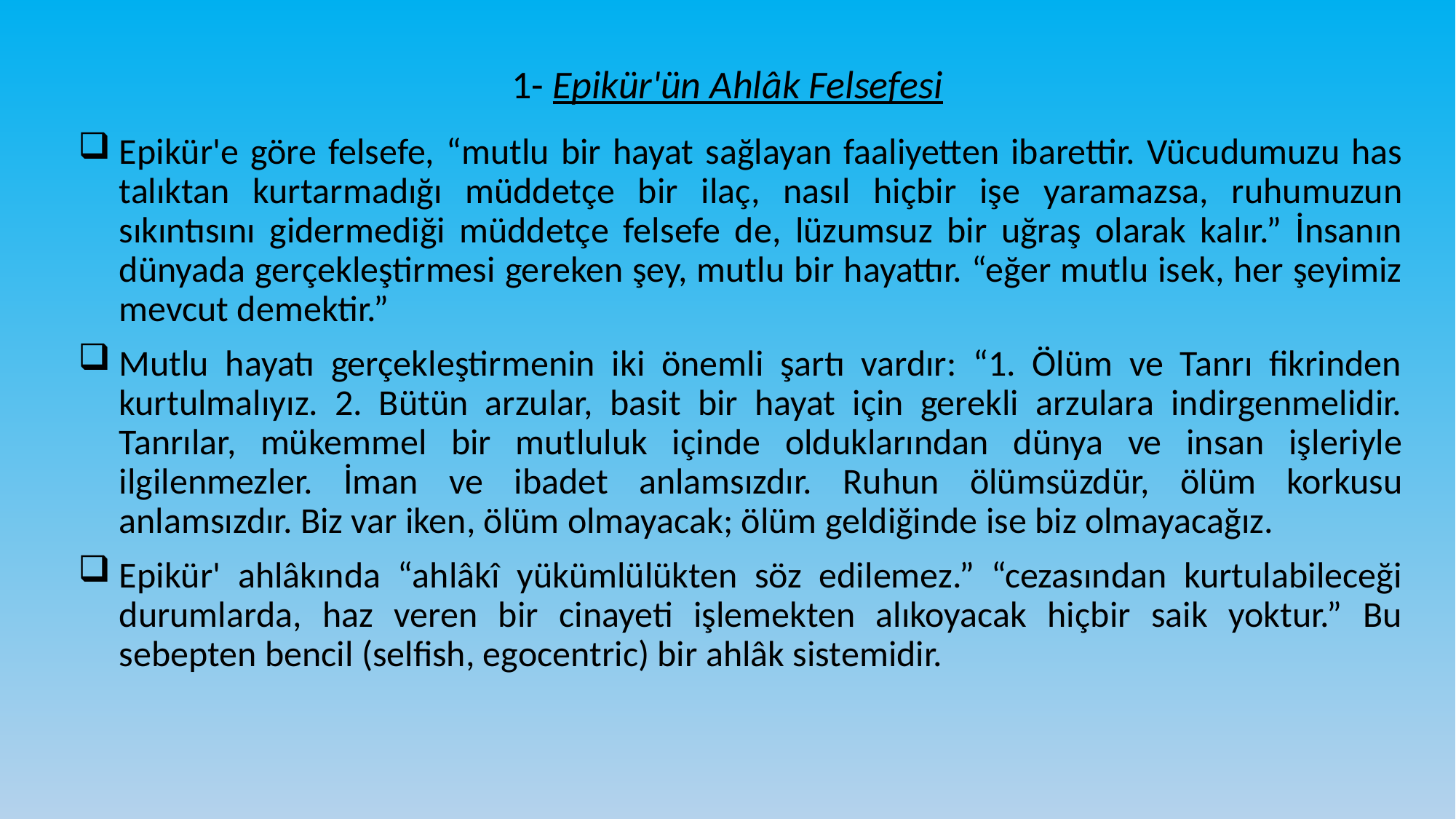

# 1- Epikür'ün Ahlâk Felsefesi
Epikür'e göre felsefe, “mutlu bir hayat sağlayan faaliyetten ibarettir. Vücudumuzu has­talıktan kurtarmadığı müddetçe bir ilaç, nasıl hiçbir işe ya­ramazsa, ruhumuzun sıkıntısını gidermediği müddetçe fel­sefe de, lüzumsuz bir uğraş olarak kalır.” İnsanın dünyada gerçekleştirmesi ge­reken şey, mutlu bir hayattır. “eğer mutlu isek, her şeyimiz mevcut demektir.”
Mutlu hayatı gerçekleştirmenin iki önemli şartı vardır: “1. Ölüm ve Tanrı fikrinden kurtulmalıyız. 2. Bütün ar­zular, basit bir hayat için gerekli arzulara indirgenmelidir. Tanrılar, mükemmel bir mut­luluk içinde olduklarından dünya ve insan iş­leriyle ilgilenmezler. İman ve ibadet anlamsızdır. Ruhun ölüm­süzdür, ölüm korkusu anlamsızdır. Biz var iken, ölüm olmayacak; ölüm geldiğinde ise biz olmayacağız.
Epi­kür' ahlâkında “ahlâkî yükümlülükten söz edilemez.” “cezasından kurtulabileceği durumlarda, haz veren bir cinayeti işlemekten alıkoyacak hiçbir saik yoktur.” Bu sebepten bencil (selfish, egocentric) bir ahlâk sistemidir.